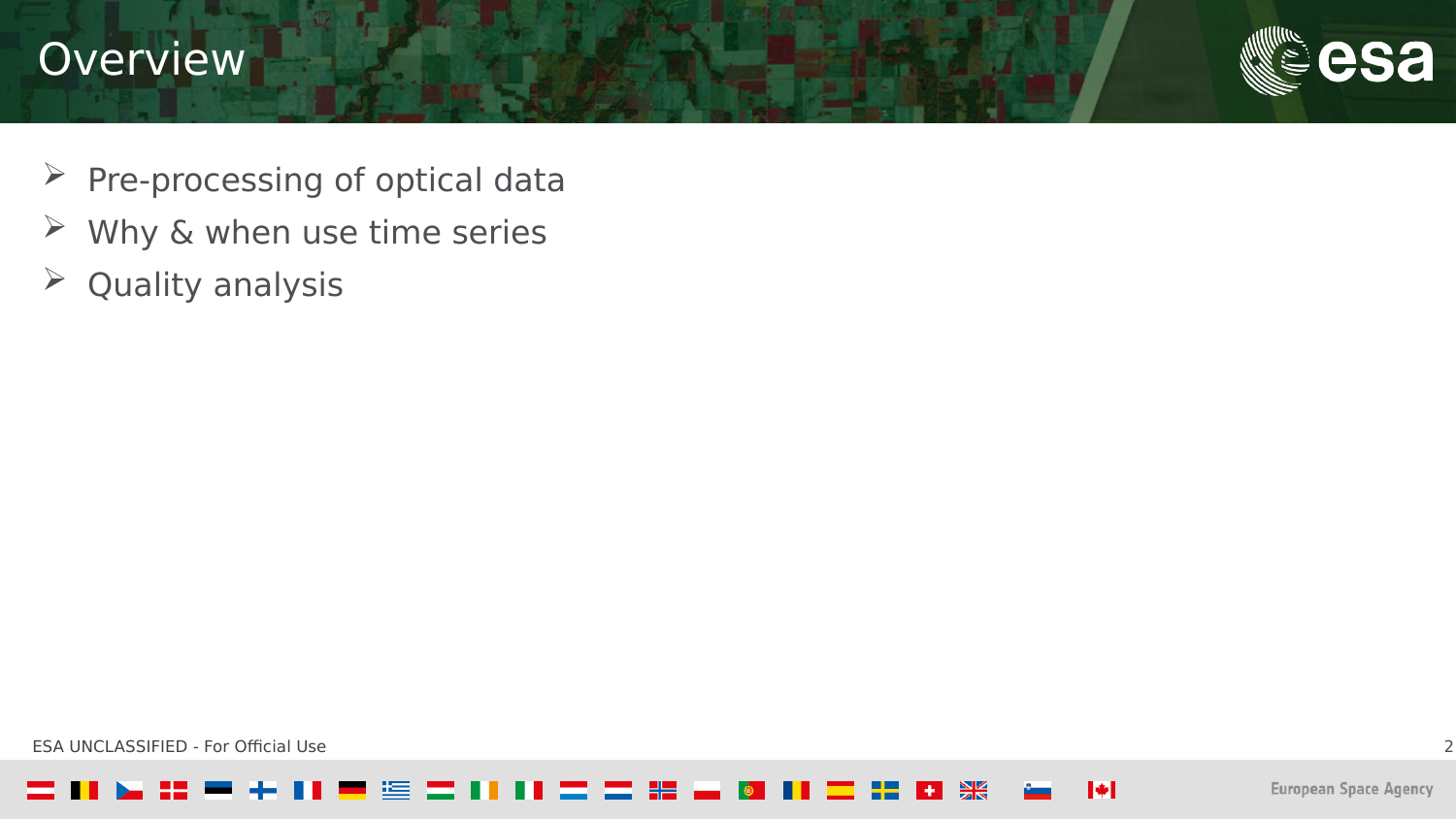

# Overview
Pre-processing of optical data
Why & when use time series
Quality analysis